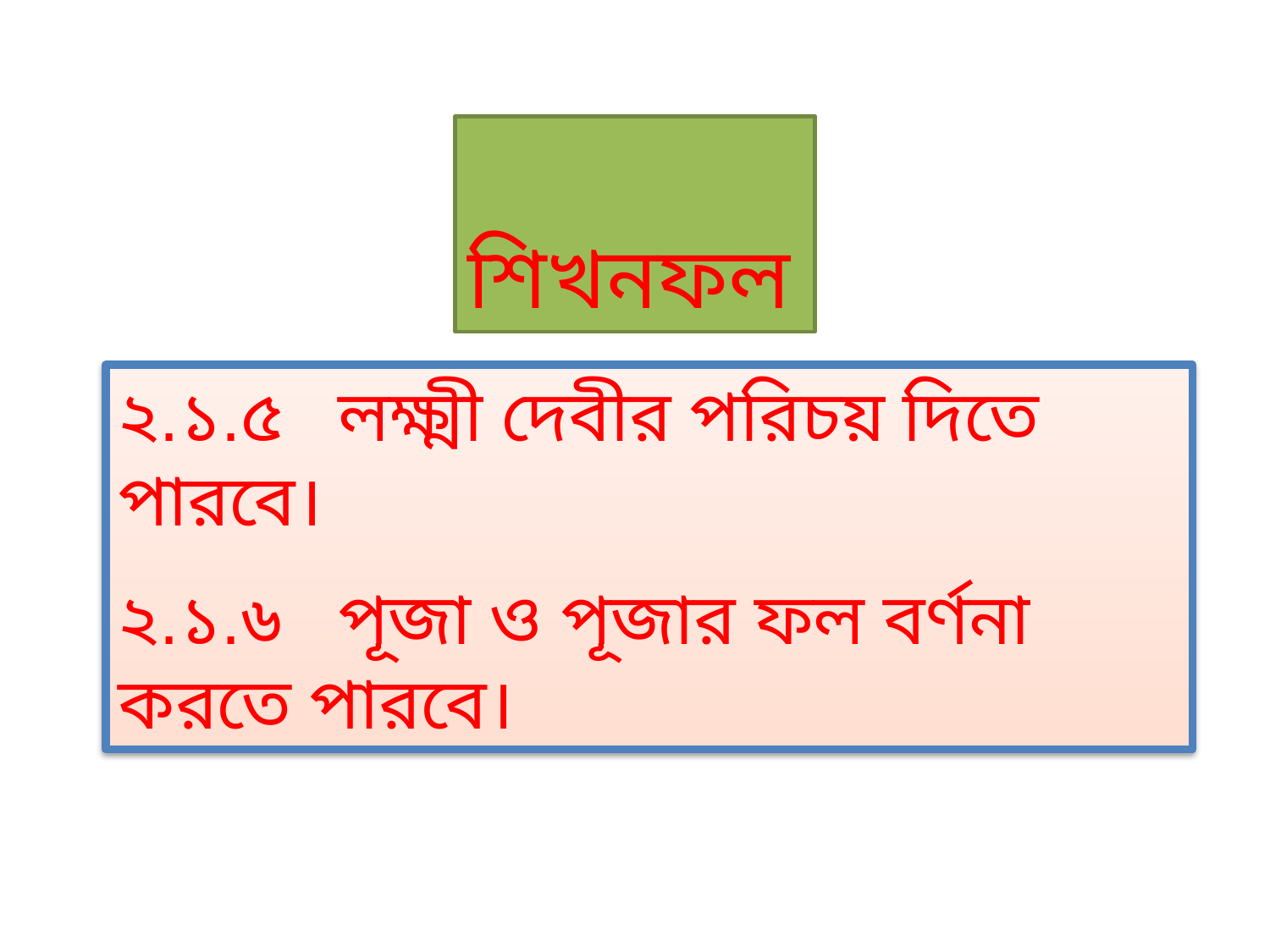

শিখনফল
২.১.৫   লক্ষ্মী দেবীর পরিচয় দিতে পারবে।

২.১.৬   পূজা ও পূজার ফল বর্ণনা করতে পারবে।